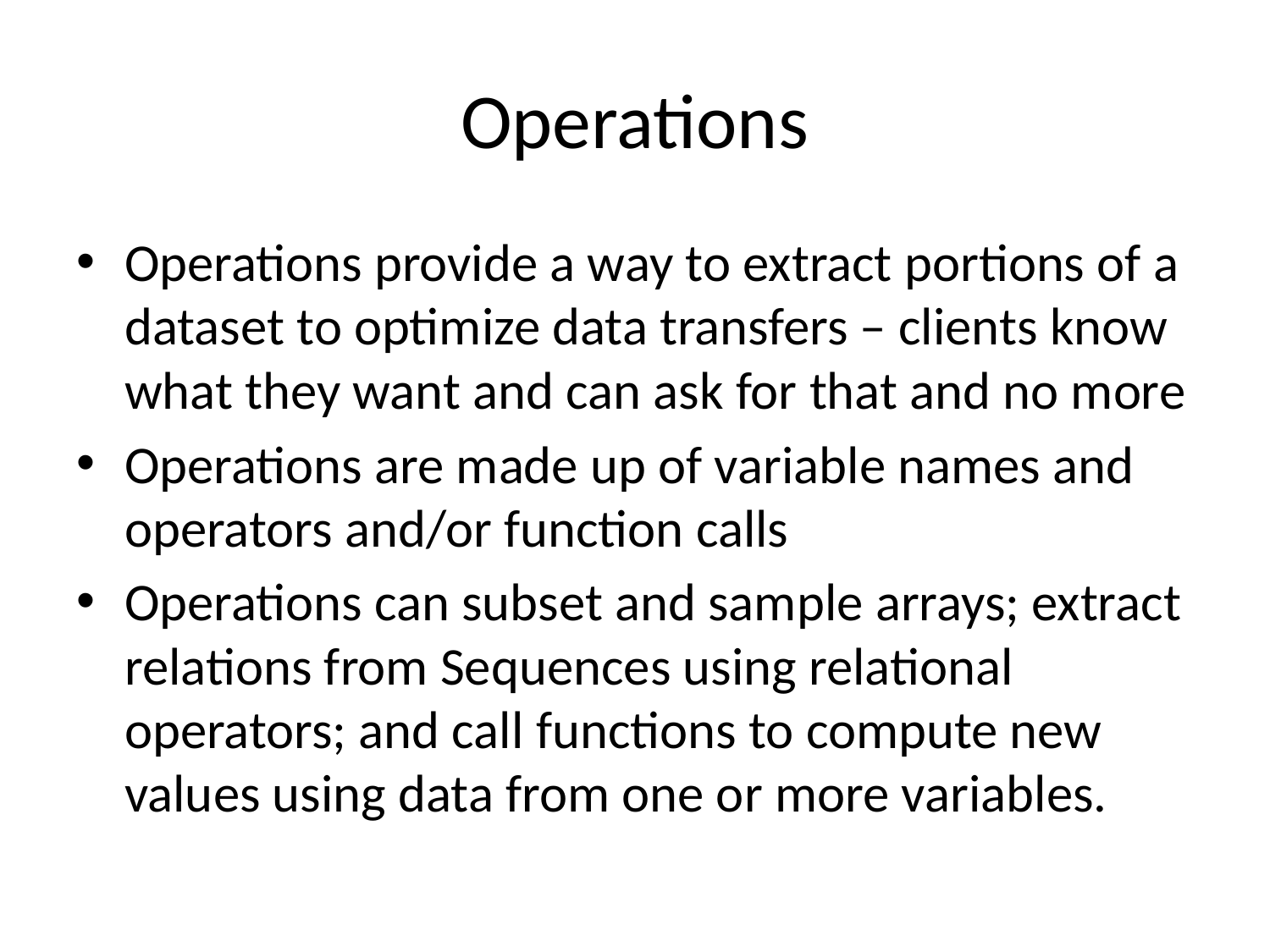

# Operations
Operations provide a way to extract portions of a dataset to optimize data transfers – clients know what they want and can ask for that and no more
Operations are made up of variable names and operators and/or function calls
Operations can subset and sample arrays; extract relations from Sequences using relational operators; and call functions to compute new values using data from one or more variables.